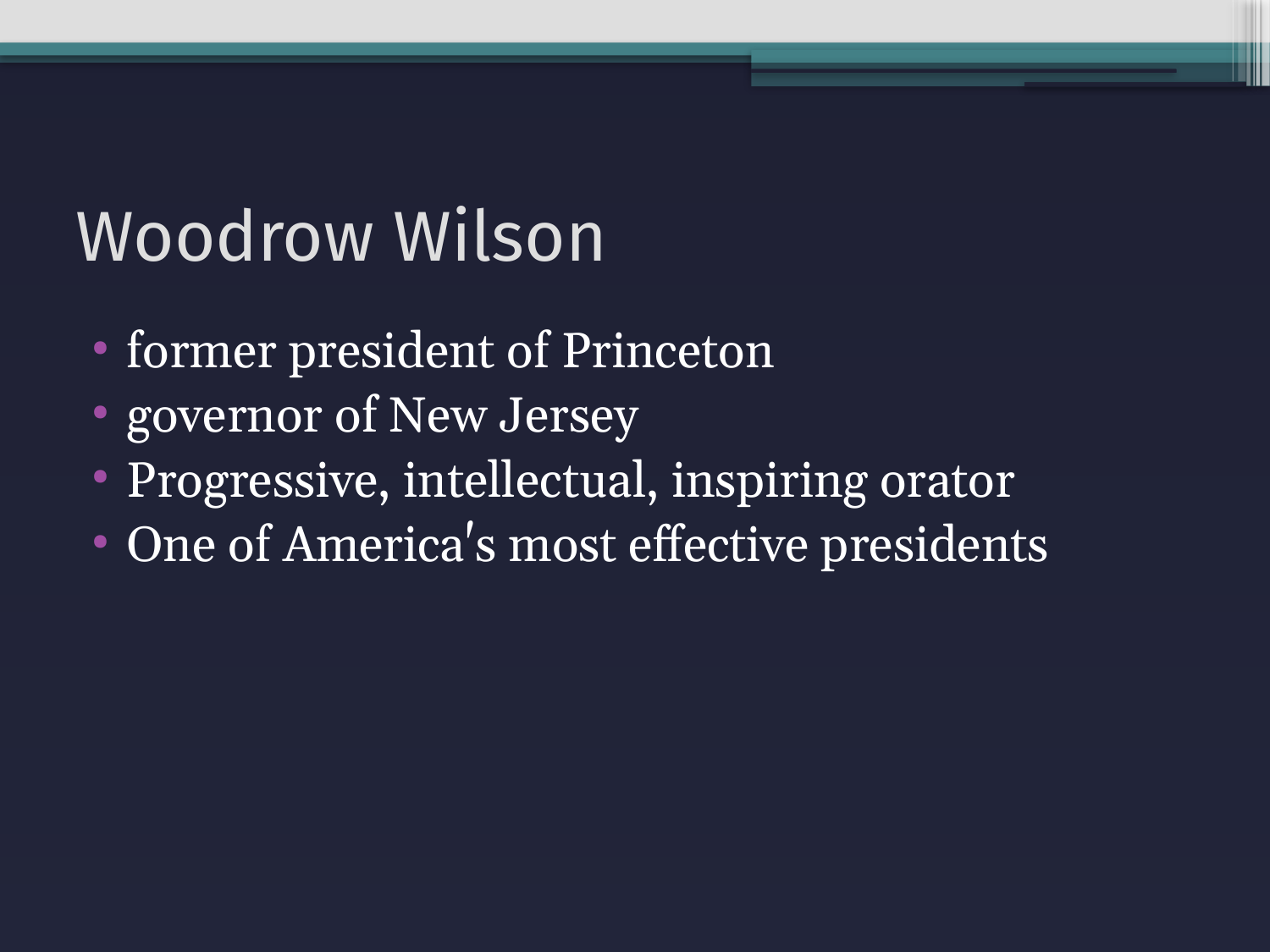

# Woodrow Wilson
former president of Princeton
governor of New Jersey
Progressive, intellectual, inspiring orator
One of America's most effective presidents